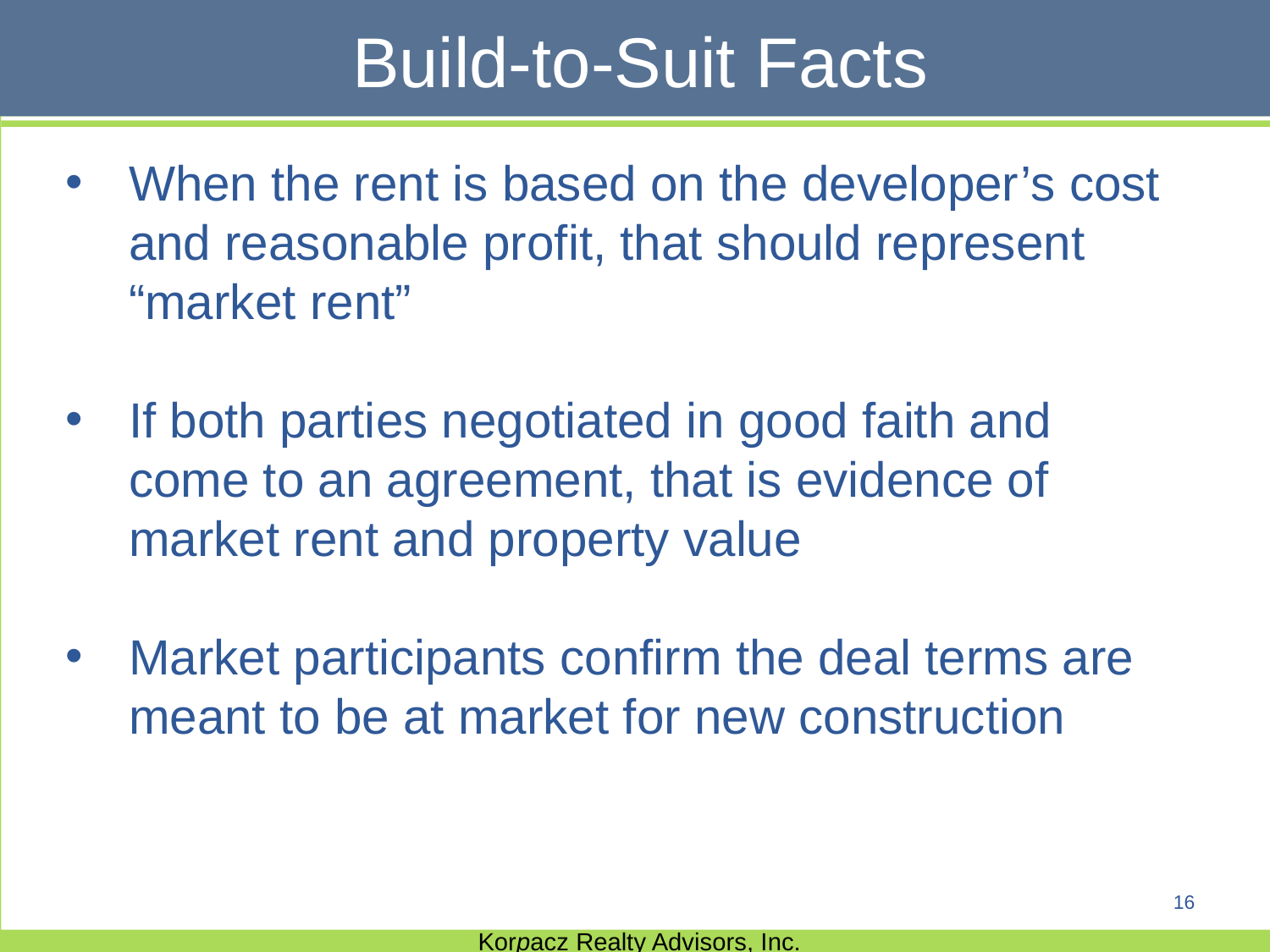

Build-to-Suit Facts
When the rent is based on the developer’s cost and reasonable profit, that should represent “market rent”

If both parties negotiated in good faith and come to an agreement, that is evidence of market rent and property value

Market participants confirm the deal terms are meant to be at market for new construction

16
Korpacz Realty Advisors, Inc.